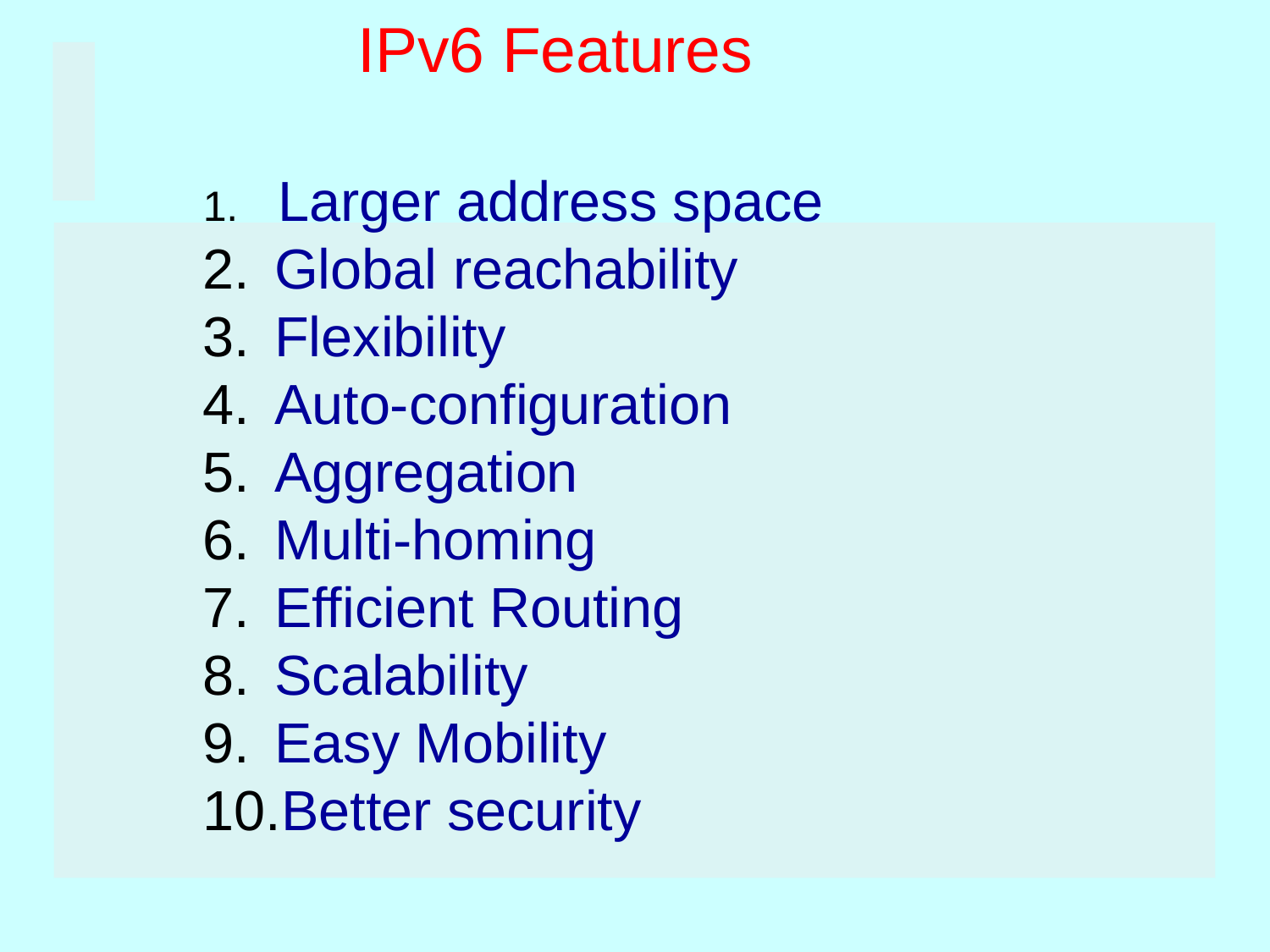

IPv6 Features
 Larger address space
Global reachability
Flexibility
Auto-configuration
Aggregation
Multi-homing
Efficient Routing
Scalability
Easy Mobility
Better security